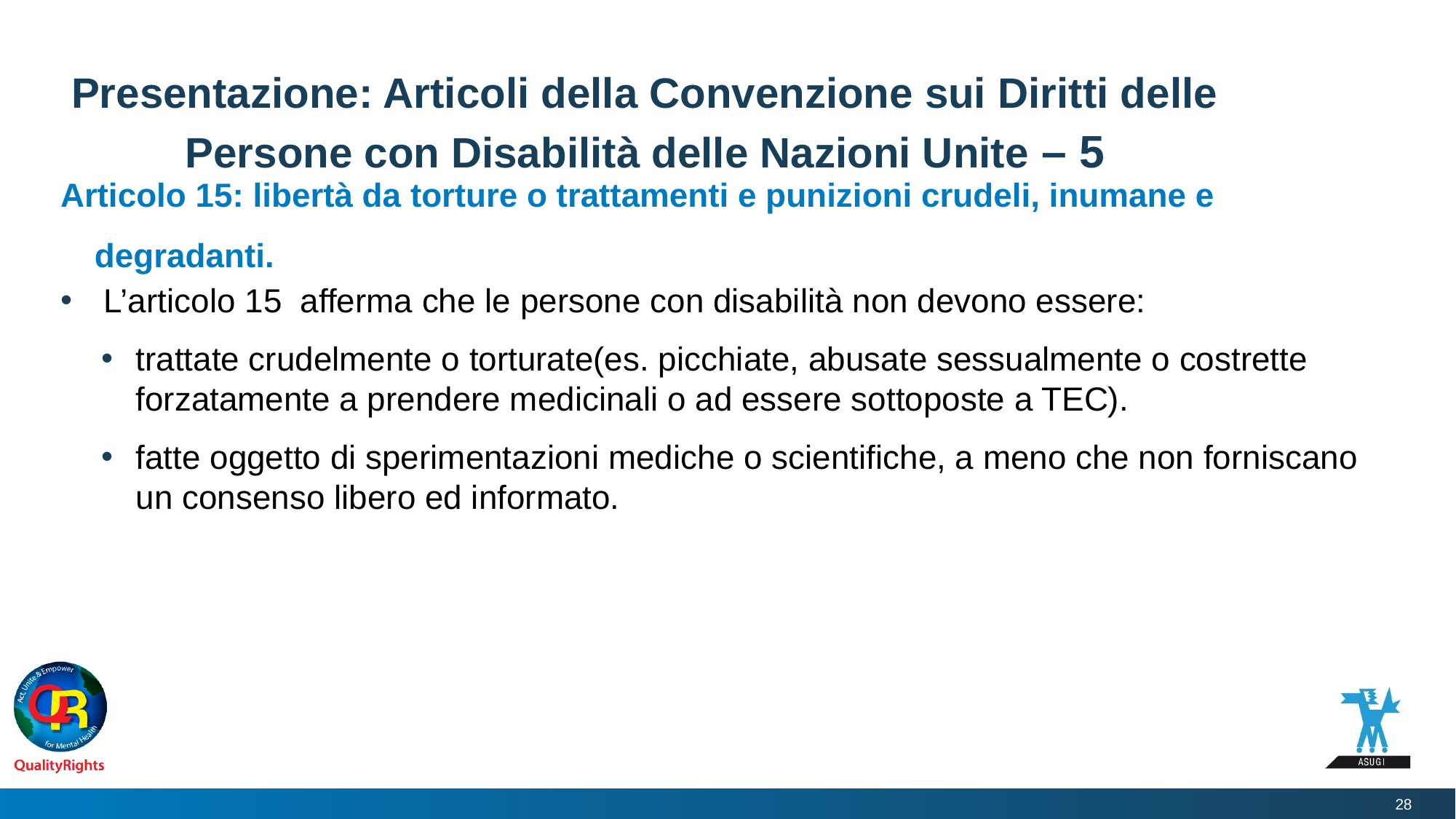

# Presentazione: Articoli della Convenzione sui Diritti delle Persone con Disabilità delle Nazioni Unite – 5
Articolo 15: libertà da torture o trattamenti e punizioni crudeli, inumane e degradanti.
 L’articolo 15  afferma che le persone con disabilità non devono essere:
trattate crudelmente o torturate(es. picchiate, abusate sessualmente o costrette forzatamente a prendere medicinali o ad essere sottoposte a TEC).
fatte oggetto di sperimentazioni mediche o scientifiche, a meno che non forniscano un consenso libero ed informato.